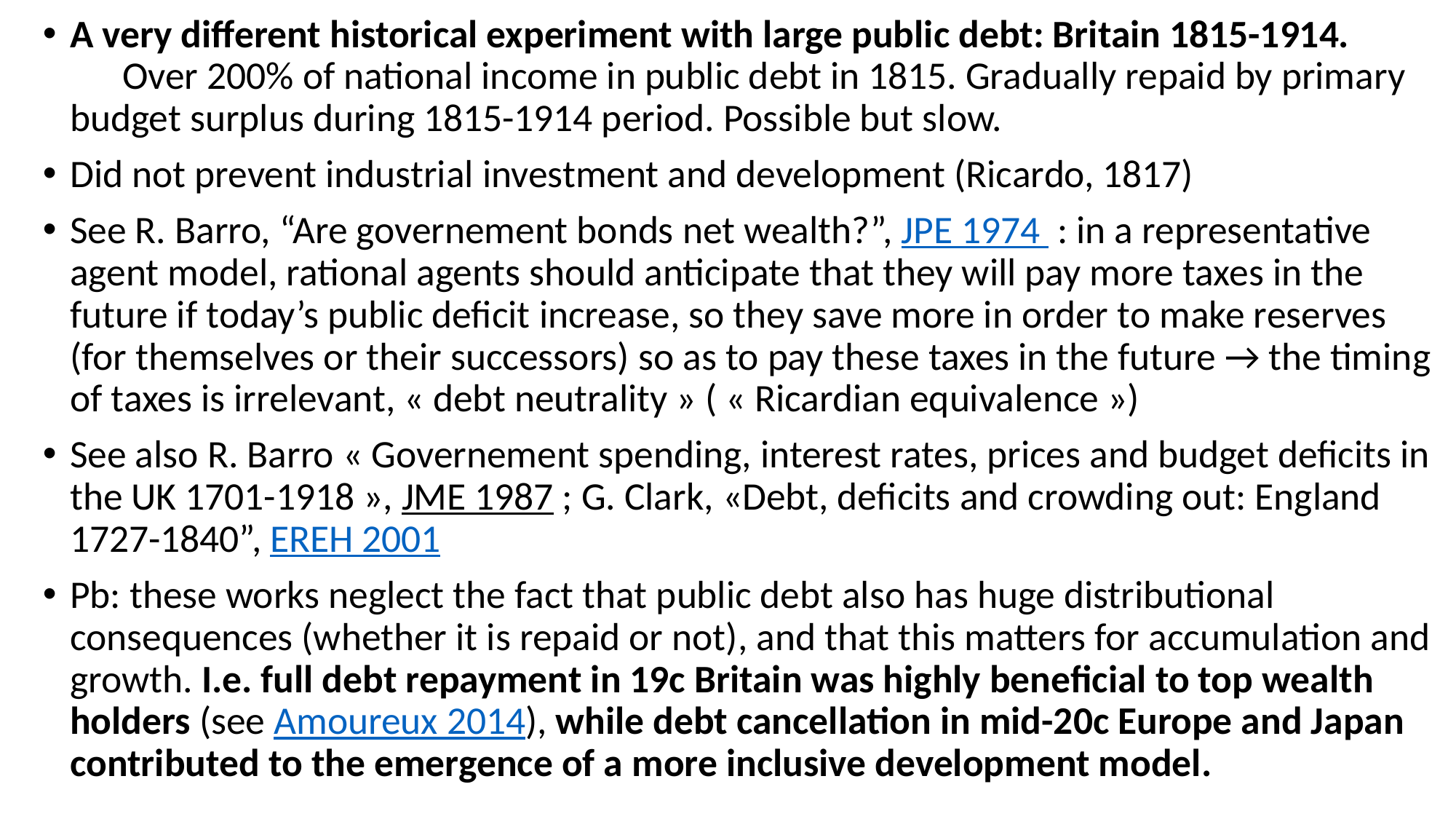

A very different historical experiment with large public debt: Britain 1815-1914.                Over 200% of national income in public debt in 1815. Gradually repaid by primary budget surplus during 1815-1914 period. Possible but slow.
Did not prevent industrial investment and development (Ricardo, 1817)
See R. Barro, “Are governement bonds net wealth?”, JPE 1974  : in a representative agent model, rational agents should anticipate that they will pay more taxes in the future if today’s public deficit increase, so they save more in order to make reserves (for themselves or their successors) so as to pay these taxes in the future → the timing of taxes is irrelevant, « debt neutrality » ( « Ricardian equivalence »)
See also R. Barro « Governement spending, interest rates, prices and budget deficits in the UK 1701-1918 », JME 1987 ; G. Clark, «Debt, deficits and crowding out: England 1727-1840”, EREH 2001
Pb: these works neglect the fact that public debt also has huge distributional consequences (whether it is repaid or not), and that this matters for accumulation and growth. I.e. full debt repayment in 19c Britain was highly beneficial to top wealth holders (see Amoureux 2014), while debt cancellation in mid-20c Europe and Japan contributed to the emergence of a more inclusive development model.